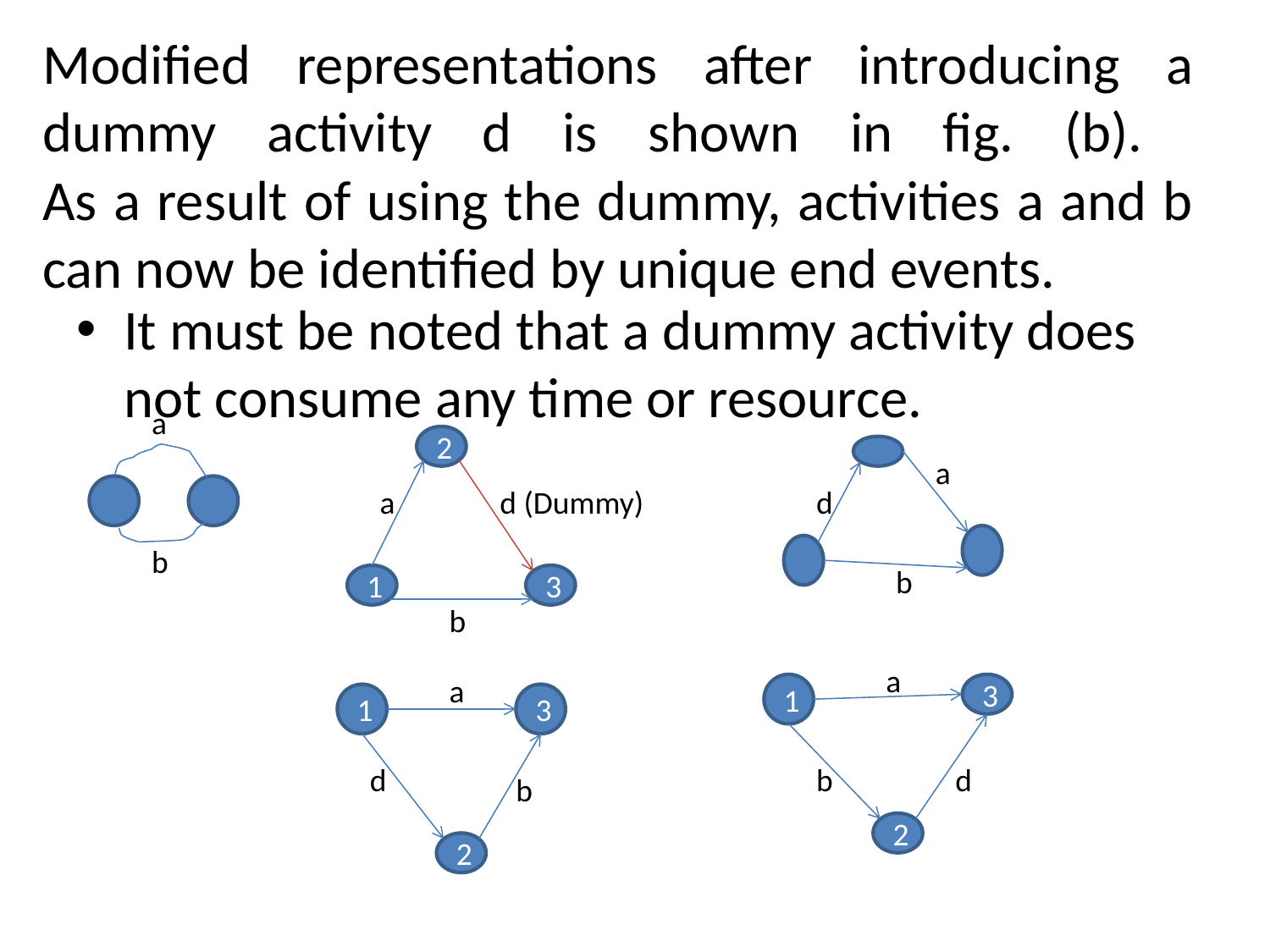

# Modified representations after introducing a dummy activity d is shown in fig. (b). As a result of using the dummy, activities a and b can now be identified by unique end events.
It must be noted that a dummy activity does not consume any time or resource.
a
2

a

a
d (Dummy)
d

b

b
1
3
b
a
a
1
3
1
3
d
b
d
b
2
2